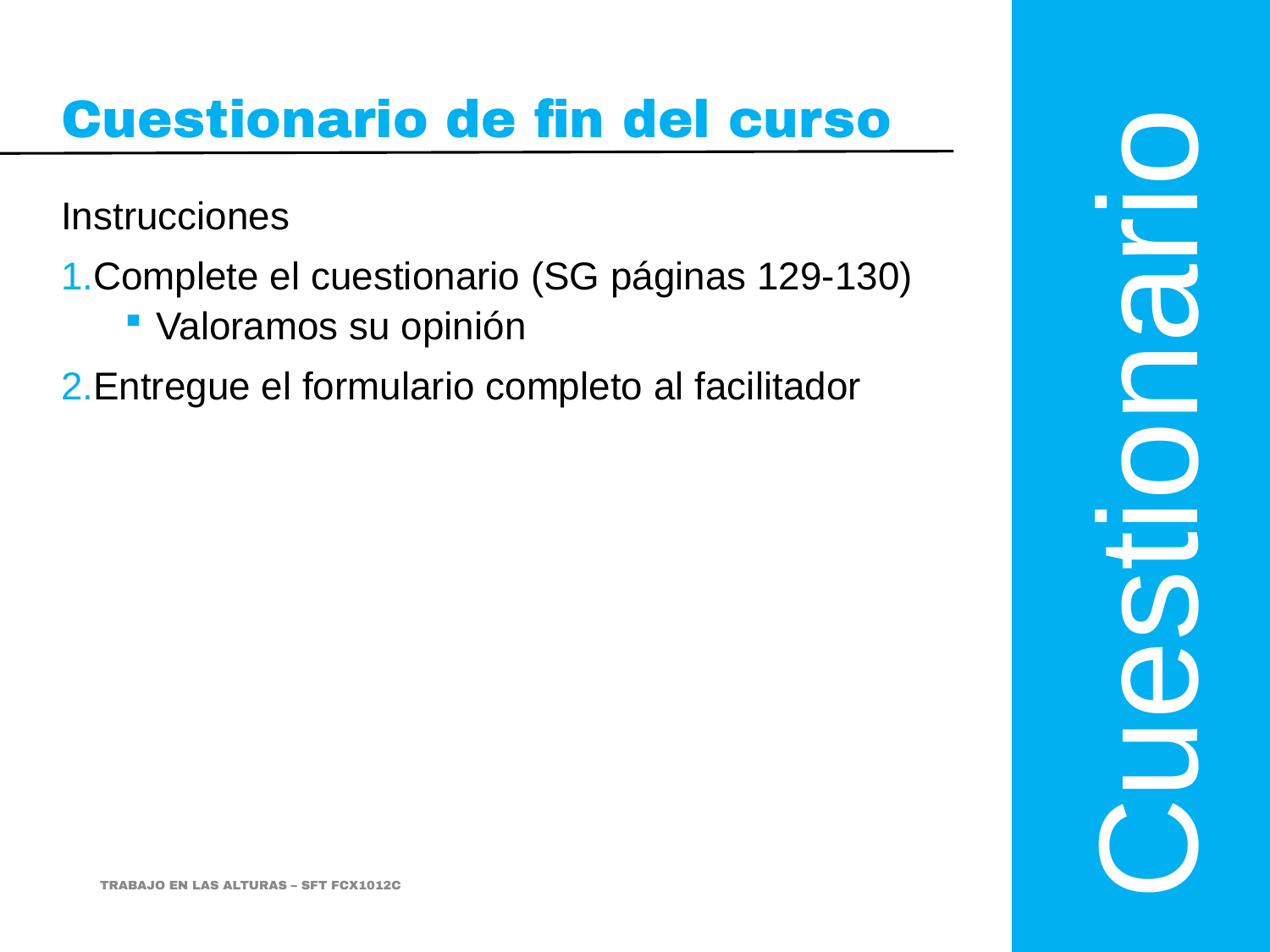

Cuestionario
Cuestionario de fin del curso
Instrucciones
Complete el cuestionario (SG páginas 129-130)
Valoramos su opinión
Entregue el formulario completo al facilitador

178
TRABAJO EN LAS ALTURAS – SFT FCX1012C